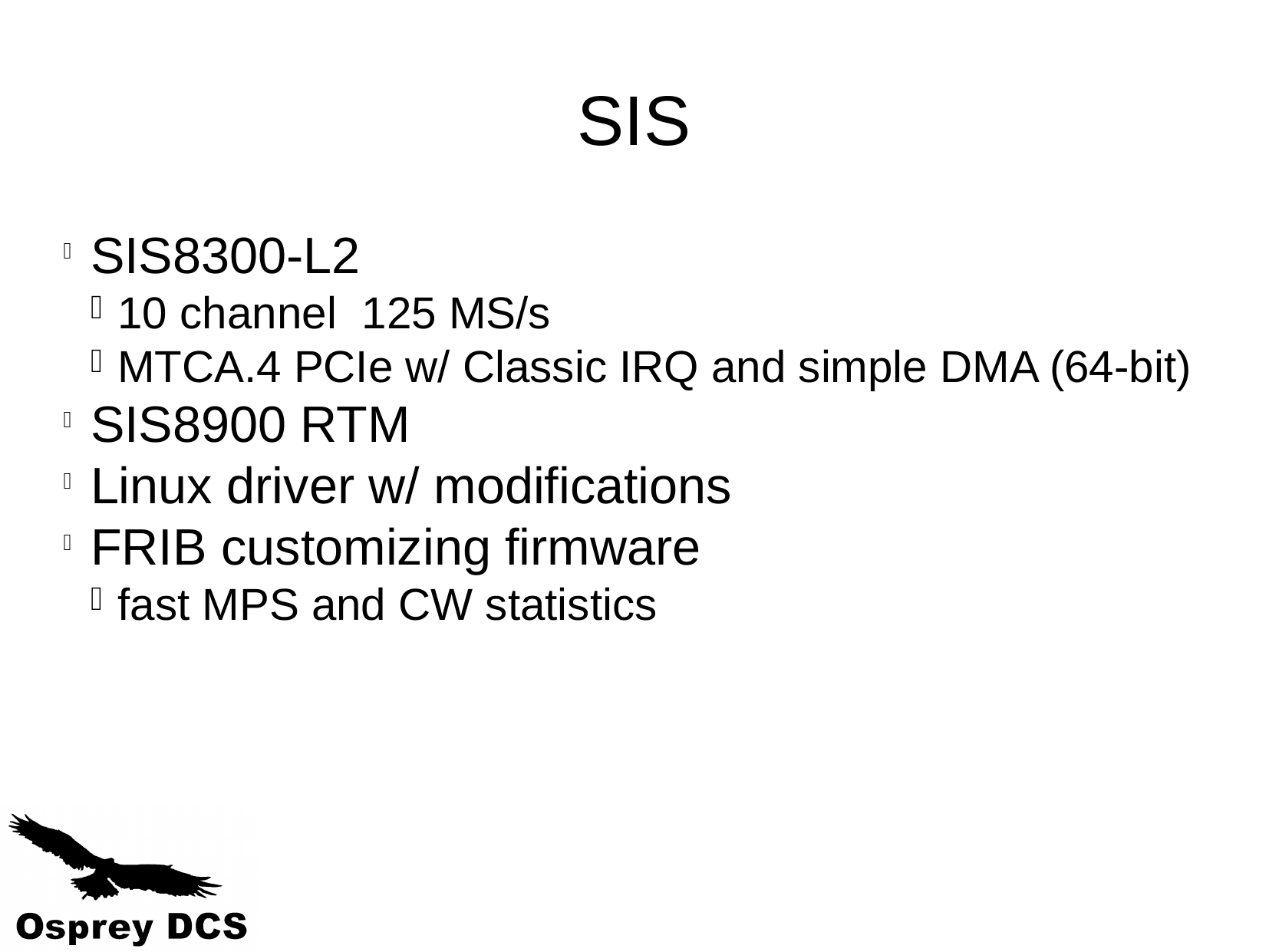

SIS
SIS8300-L2
10 channel  125 MS/s
MTCA.4 PCIe w/ Classic IRQ and simple DMA (64-bit)
SIS8900 RTM
Linux driver w/ modifications
FRIB customizing firmware
fast MPS and CW statistics